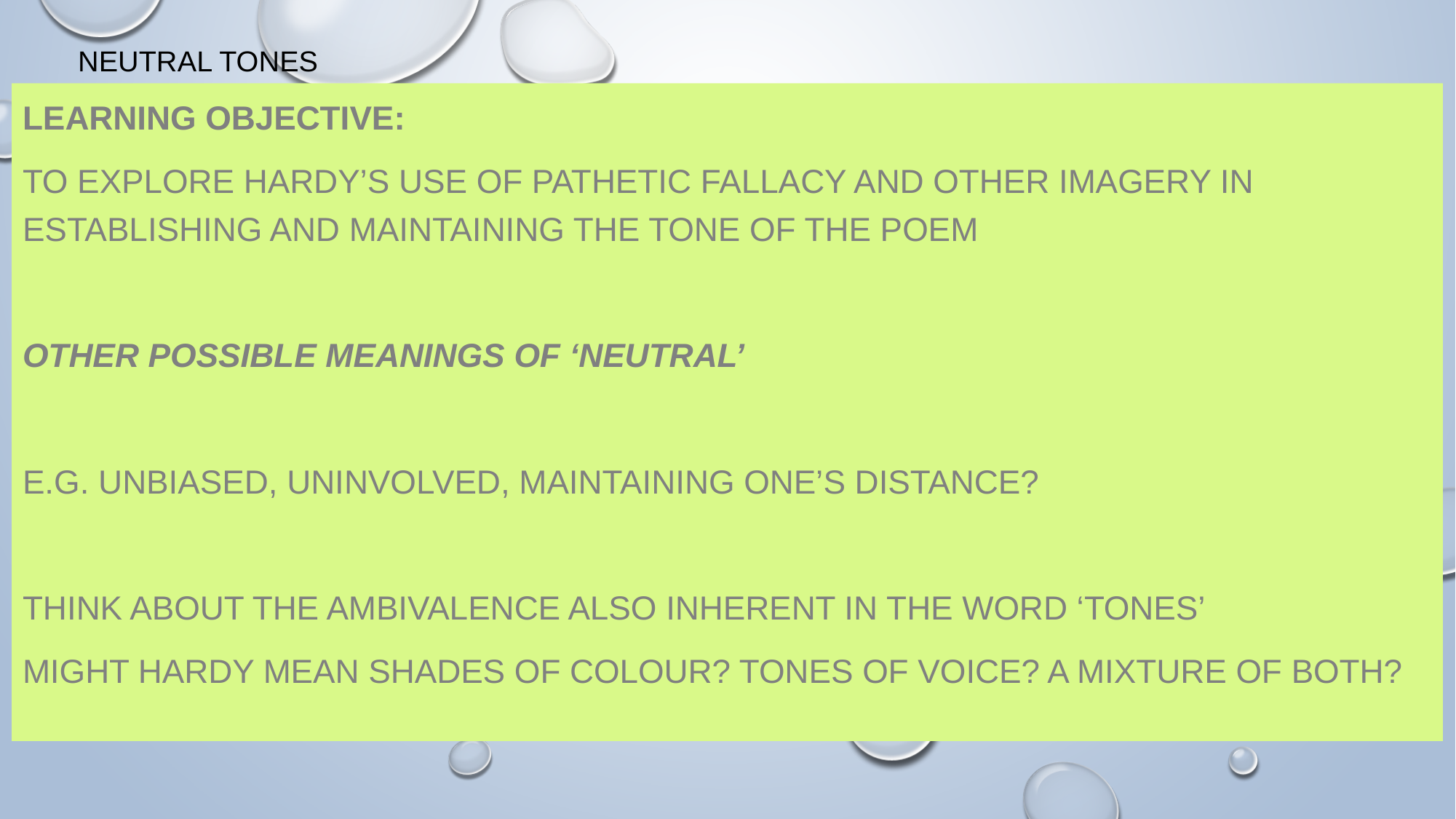

# Neutral tones
Learning objective:
to explore Hardy’s use of pathetic fallacy and other imagery in establishing and maintaining the tone of the poem

Other possible meanings of ‘neutral’

e.g. unbiased, uninvolved, maintaining one’s distance?

Think about the ambivalence also inherent in the word ‘Tones’
might Hardy mean shades of colour? Tones of voice? A mixture of both?